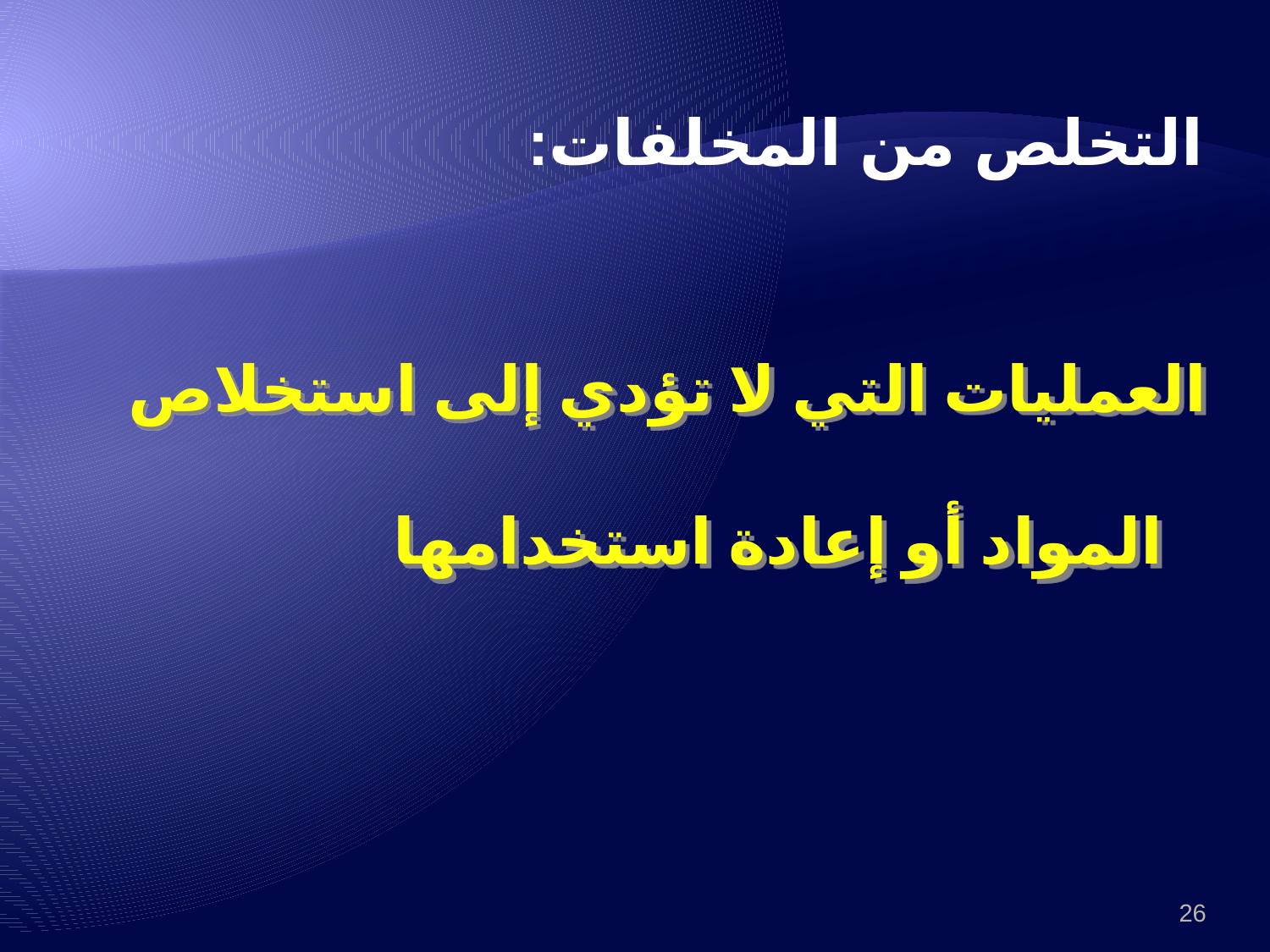

التخلص من المخلفات:
العمليات التي لا تؤدي إلى استخلاص المواد أو إعادة استخدامها
26